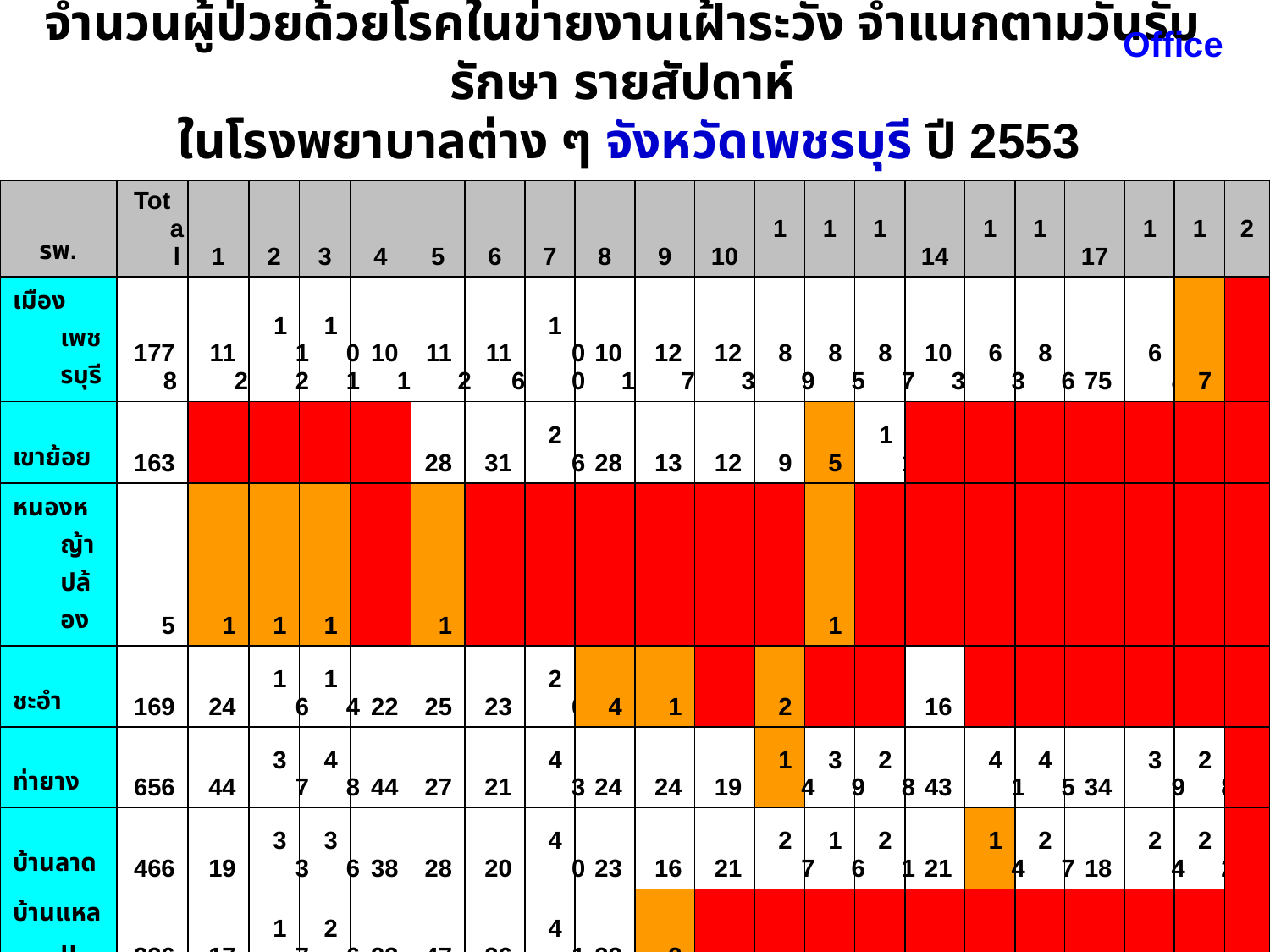

# จำนวนผู้ป่วยด้วยโรคในข่ายงานเฝ้าระวัง จำแนกตามวันรับรักษา รายสัปดาห์ ในโรงพยาบาลต่าง ๆ จังหวัดเพชรบุรี ปี 2553
Office
| รพ. | Total | 1 | 2 | 3 | 4 | 5 | 6 | 7 | 8 | 9 | 10 | 11 | 12 | 13 | 14 | 15 | 16 | 17 | 18 | 19 | 20 |
| --- | --- | --- | --- | --- | --- | --- | --- | --- | --- | --- | --- | --- | --- | --- | --- | --- | --- | --- | --- | --- | --- |
| เมืองเพชรบุรี | 1778 | 112 | 112 | 101 | 101 | 112 | 116 | 100 | 101 | 127 | 123 | 89 | 85 | 87 | 103 | 63 | 86 | 75 | 68 | 7 |  |
| เขาย้อย | 163 |  |  |  |  | 28 | 31 | 26 | 28 | 13 | 12 | 9 | 5 | 11 |  |  |  |  |  |  |  |
| หนองหญ้าปล้อง | 5 | 1 | 1 | 1 |  | 1 |  |  |  |  |  |  | 1 |  |  |  |  |  |  |  |  |
| ชะอำ | 169 | 24 | 16 | 14 | 22 | 25 | 23 | 20 | 4 | 1 |  | 2 |  |  | 16 |  |  |  |  |  |  |
| ท่ายาง | 656 | 44 | 37 | 48 | 44 | 27 | 21 | 43 | 24 | 24 | 19 | 14 | 39 | 28 | 43 | 41 | 45 | 34 | 39 | 28 |  |
| บ้านลาด | 466 | 19 | 33 | 36 | 38 | 28 | 20 | 40 | 23 | 16 | 21 | 27 | 16 | 21 | 21 | 14 | 27 | 18 | 24 | 22 |  |
| บ้านแหลม | 226 | 17 | 17 | 26 | 23 | 47 | 26 | 41 | 22 | 2 |  |  |  |  |  |  |  |  |  |  |  |
| แก่งกระจาน | 242 | 27 | 18 | 25 | 33 | 21 | 20 | 33 | 18 | 28 | 17 | 1 |  |  |  |  |  |  |  |  |  |